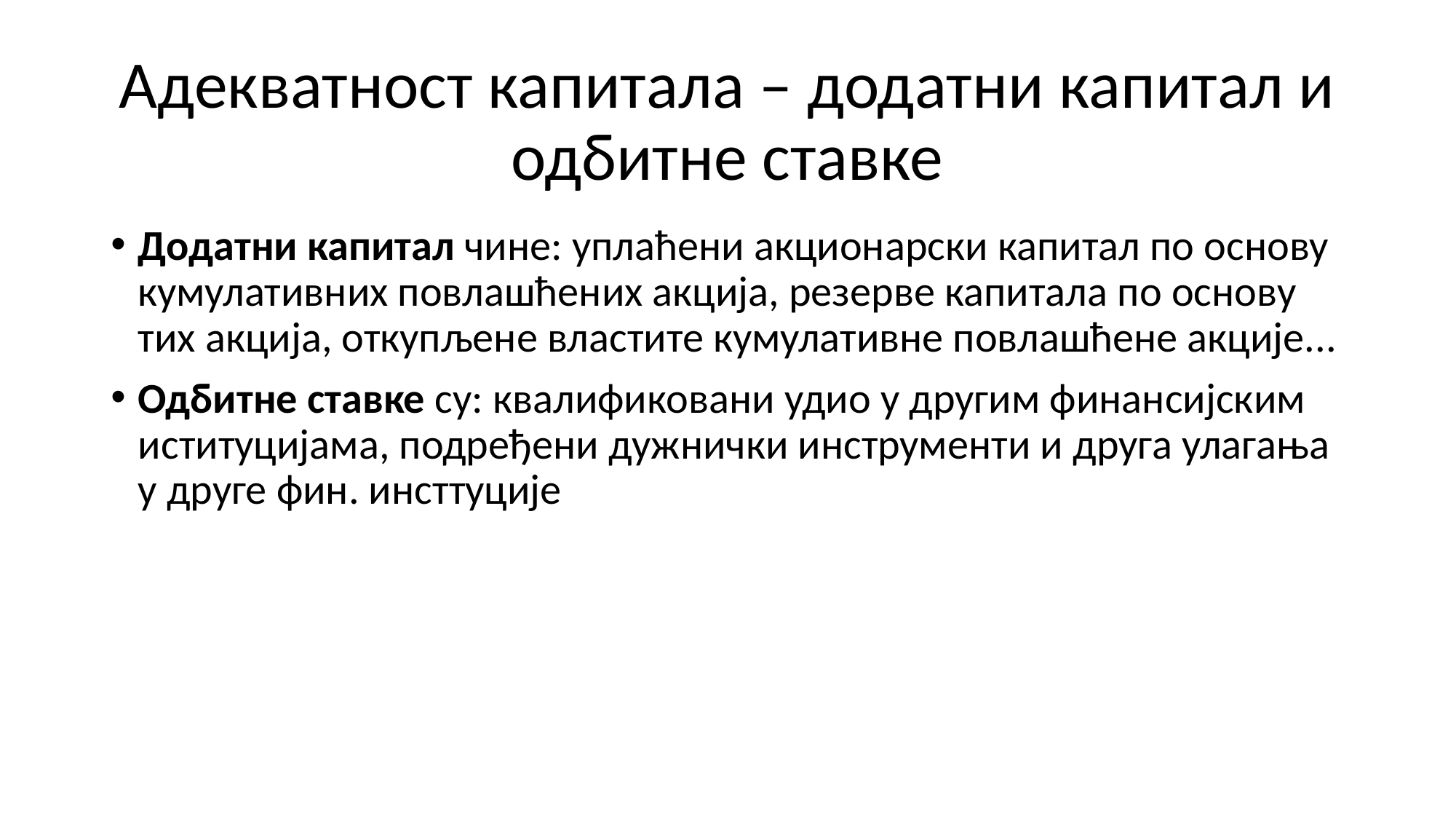

# Адекватност капитала – додатни капитал и одбитне ставке
Додатни капитал чине: уплаћени акционарски капитал по основу кумулативних повлашћених акција, резерве капитала по основу тих акција, откупљене властите кумулативне повлашћене акције...
Одбитне ставке су: квалификовани удио у другим финансијским иституцијама, подређени дужнички инструменти и друга улагања у друге фин. инсттуције